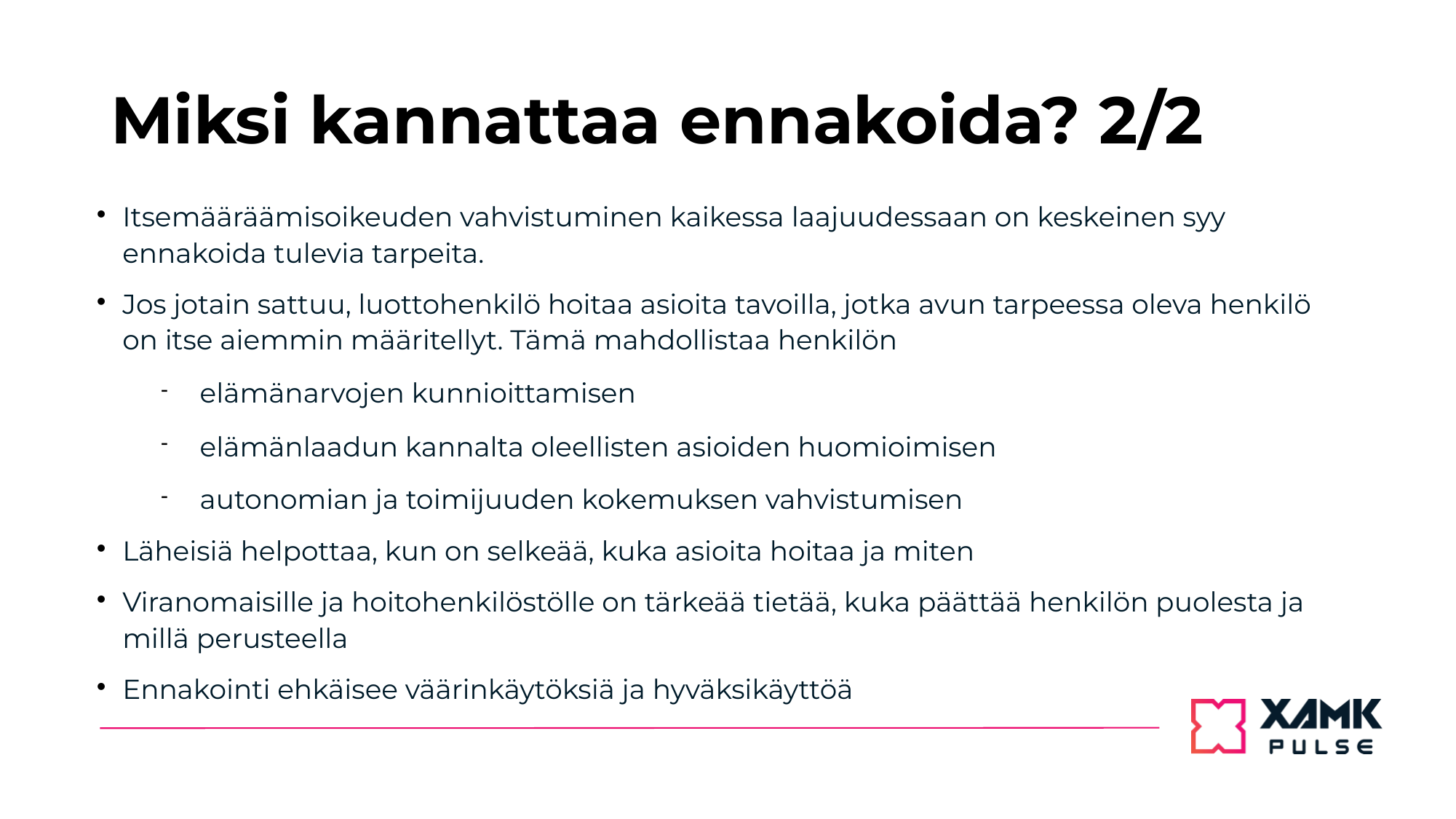

# Miksi kannattaa ennakoida? 2/2
Itsemääräämisoikeuden vahvistuminen kaikessa laajuudessaan on keskeinen syy ennakoida tulevia tarpeita.
Jos jotain sattuu, luottohenkilö hoitaa asioita tavoilla, jotka avun tarpeessa oleva henkilö on itse aiemmin määritellyt. Tämä mahdollistaa henkilön
elämänarvojen kunnioittamisen
elämänlaadun kannalta oleellisten asioiden huomioimisen
autonomian ja toimijuuden kokemuksen vahvistumisen
Läheisiä helpottaa, kun on selkeää, kuka asioita hoitaa ja miten
Viranomaisille ja hoitohenkilöstölle on tärkeää tietää, kuka päättää henkilön puolesta ja millä perusteella
Ennakointi ehkäisee väärinkäytöksiä ja hyväksikäyttöä